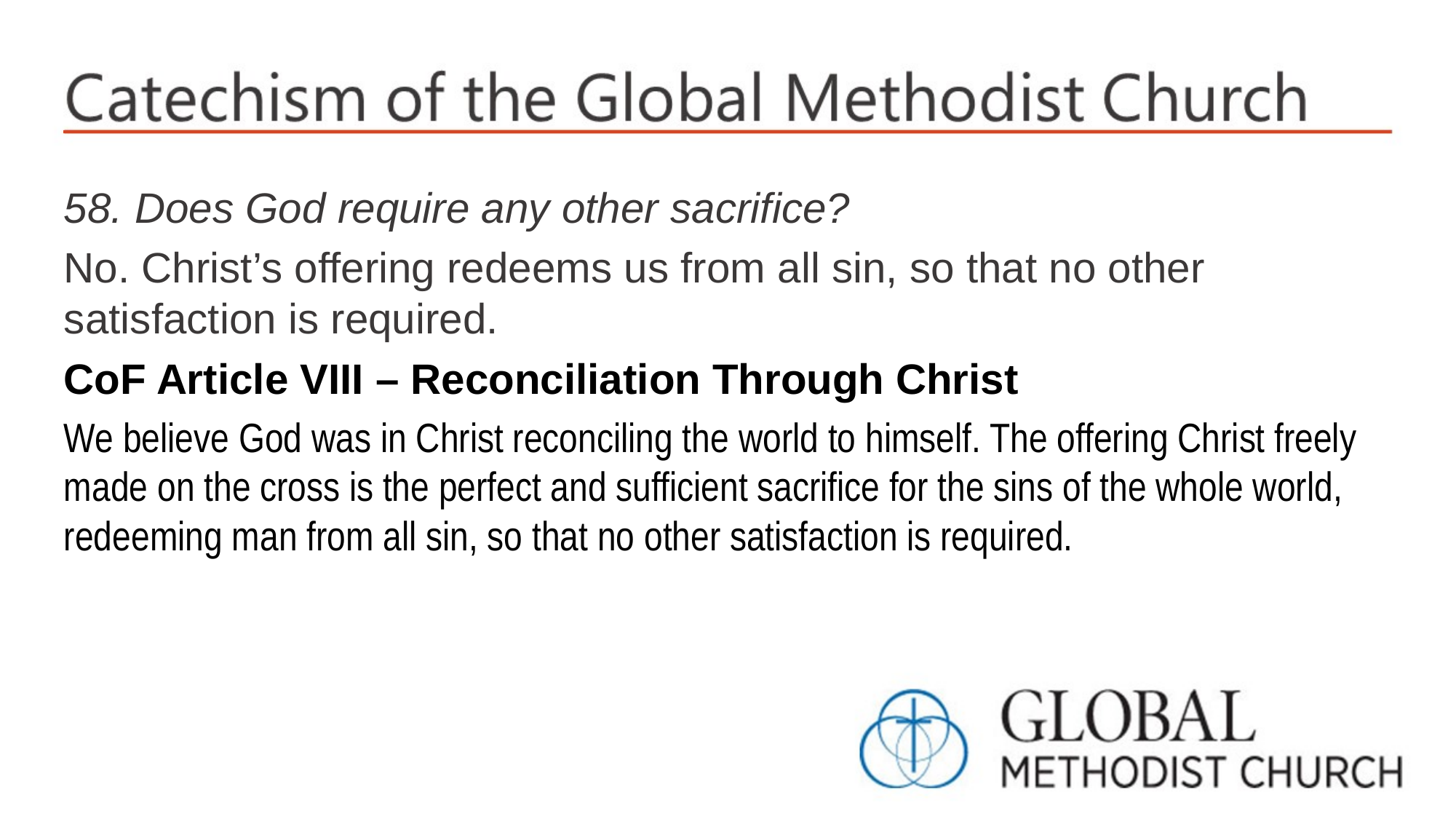

58. Does God require any other sacrifice?
No. Christ’s offering redeems us from all sin, so that no other satisfaction is required.
CoF Article VIII – Reconciliation Through Christ
We believe God was in Christ reconciling the world to himself. The offering Christ freely made on the cross is the perfect and sufficient sacrifice for the sins of the whole world, redeeming man from all sin, so that no other satisfaction is required.